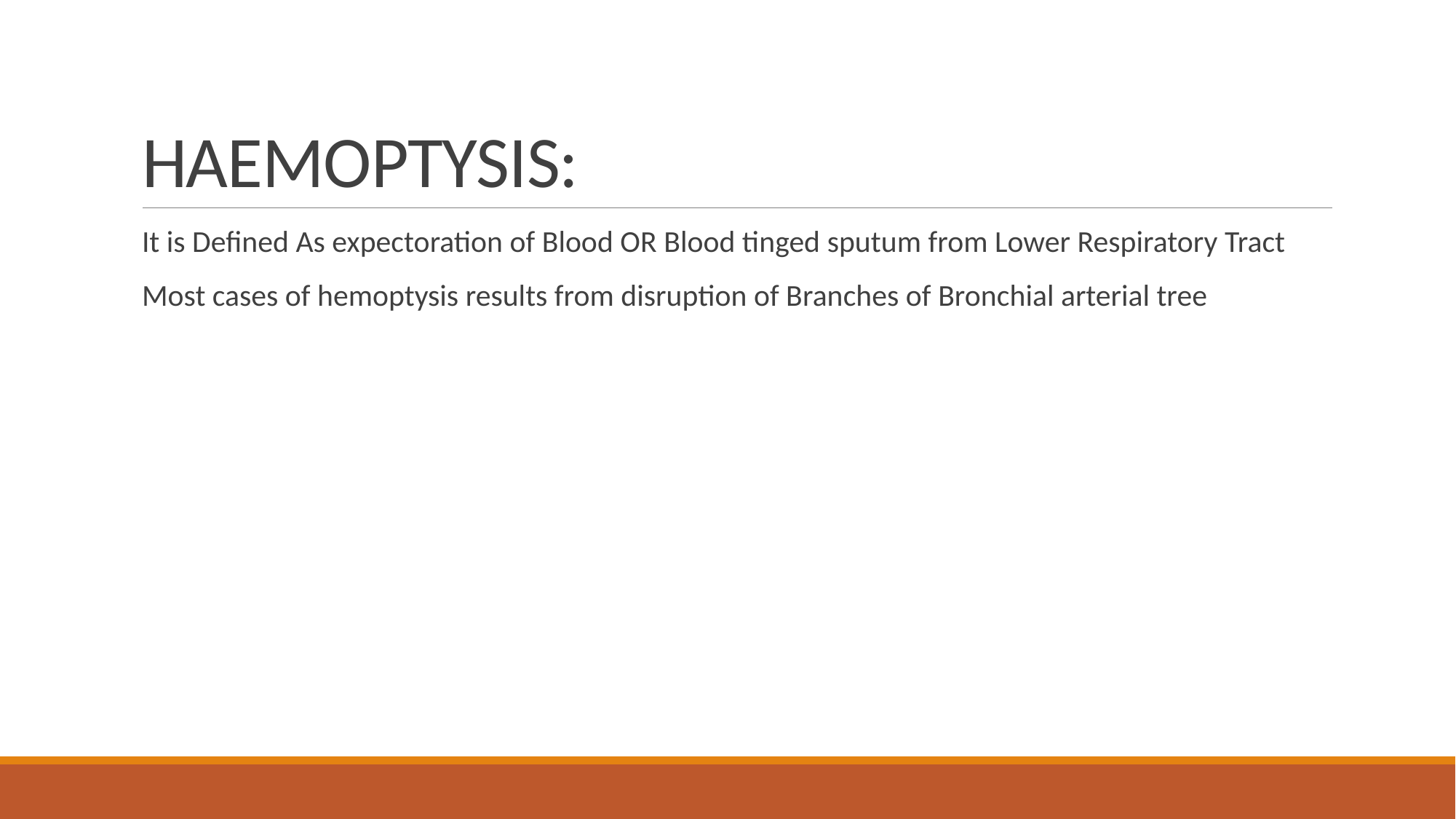

# HAEMOPTYSIS:
It is Defined As expectoration of Blood OR Blood tinged sputum from Lower Respiratory Tract
Most cases of hemoptysis results from disruption of Branches of Bronchial arterial tree